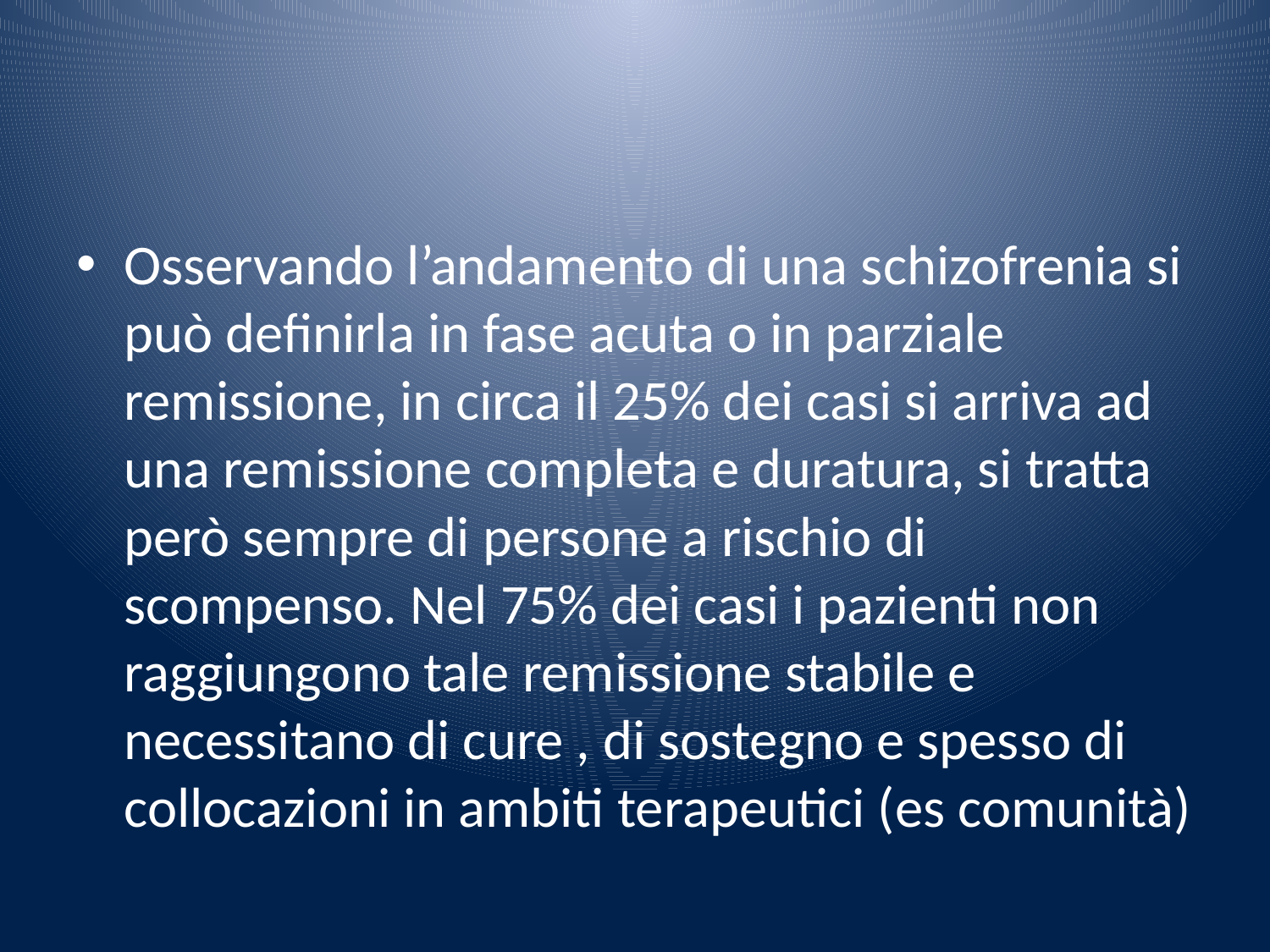

#
Osservando l’andamento di una schizofrenia si può definirla in fase acuta o in parziale remissione, in circa il 25% dei casi si arriva ad una remissione completa e duratura, si tratta però sempre di persone a rischio di scompenso. Nel 75% dei casi i pazienti non raggiungono tale remissione stabile e necessitano di cure , di sostegno e spesso di collocazioni in ambiti terapeutici (es comunità)